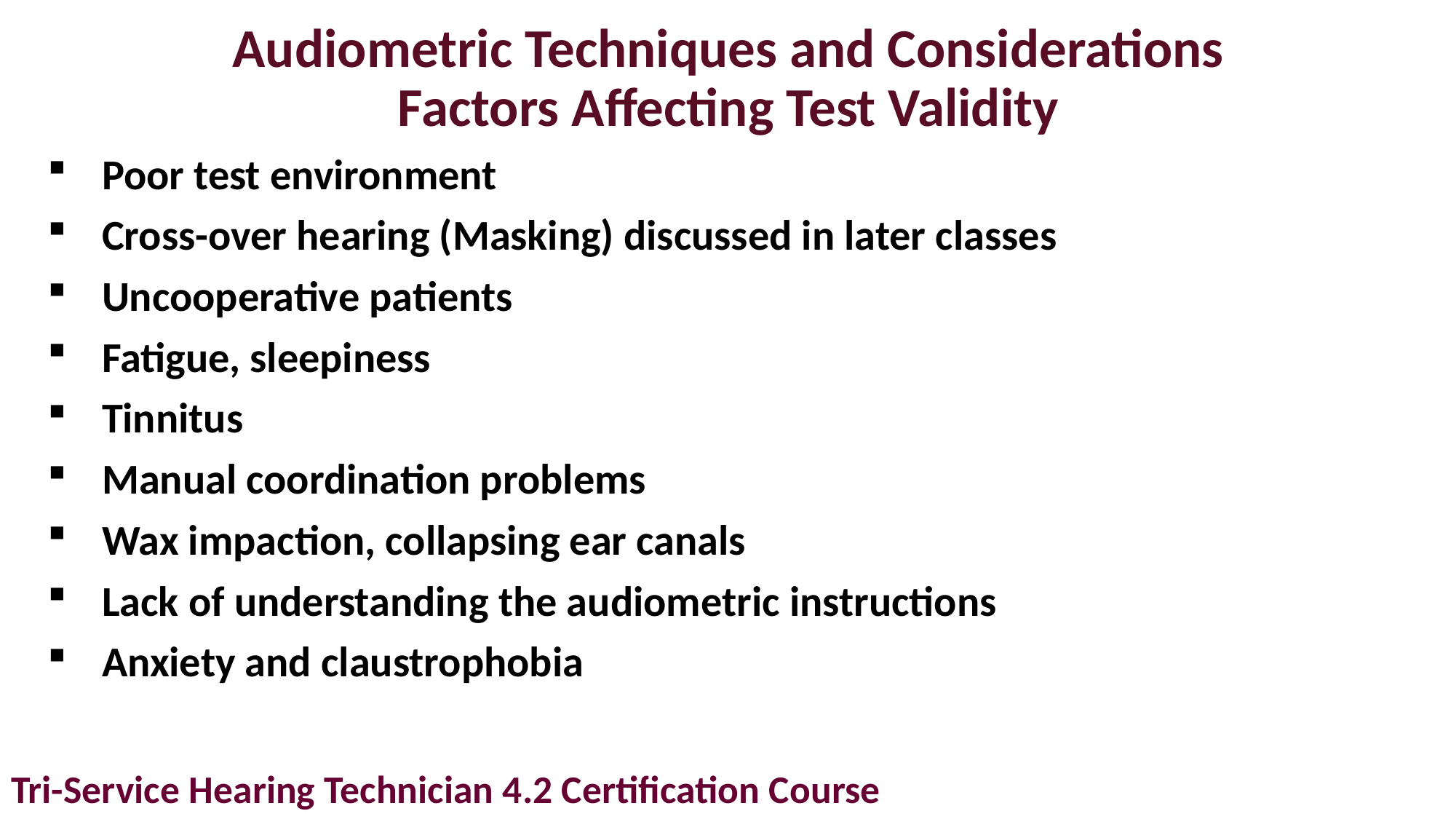

# Audiometric Techniques and Considerations Factors Affecting Test Validity
Poor test environment
Cross-over hearing (Masking) discussed in later classes
Uncooperative patients
Fatigue, sleepiness
Tinnitus
Manual coordination problems
Wax impaction, collapsing ear canals
Lack of understanding the audiometric instructions
Anxiety and claustrophobia
Tri-Service Hearing Technician 4.2 Certification Course